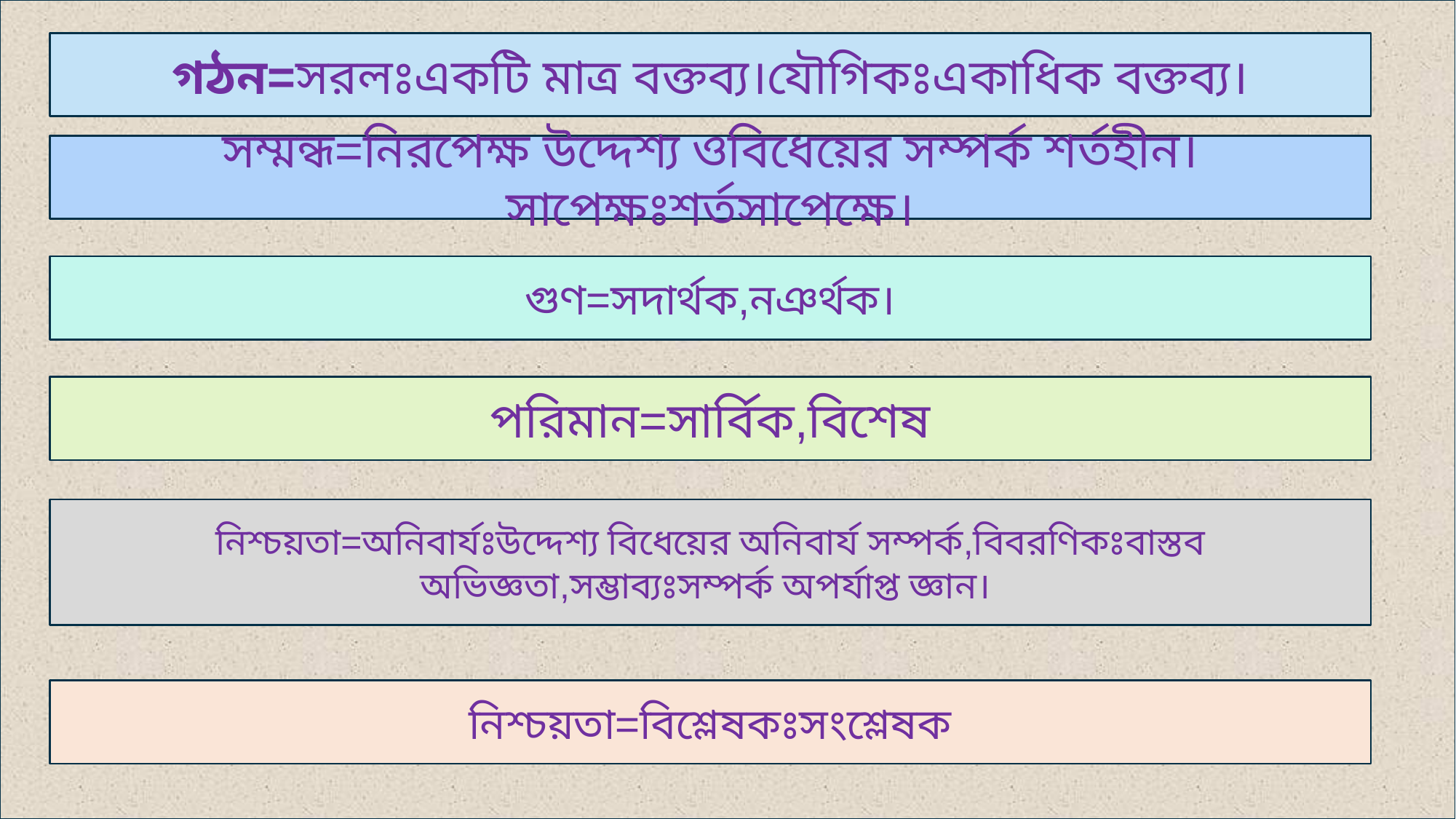

গঠন=সরলঃএকটি মাত্র বক্তব্য।যৌগিকঃএকাধিক বক্তব্য।
সম্মন্ধ=নিরপেক্ষ উদ্দেশ্য ওবিধেয়ের সম্পর্ক শর্তহীন।সাপেক্ষঃশর্তসাপেক্ষে।
গুণ=সদার্থক,নঞর্থক।
পরিমান=সার্বিক,বিশেষ
নিশ্চয়তা=অনিবার্যঃউদ্দেশ্য বিধেয়ের অনিবার্য সম্পর্ক,বিবরণিকঃবাস্তব অভিজ্ঞতা,সম্ভাব্যঃসম্পর্ক অপর্যাপ্ত জ্ঞান।
নিশ্চয়তা=বিশ্লেষকঃসংশ্লেষক